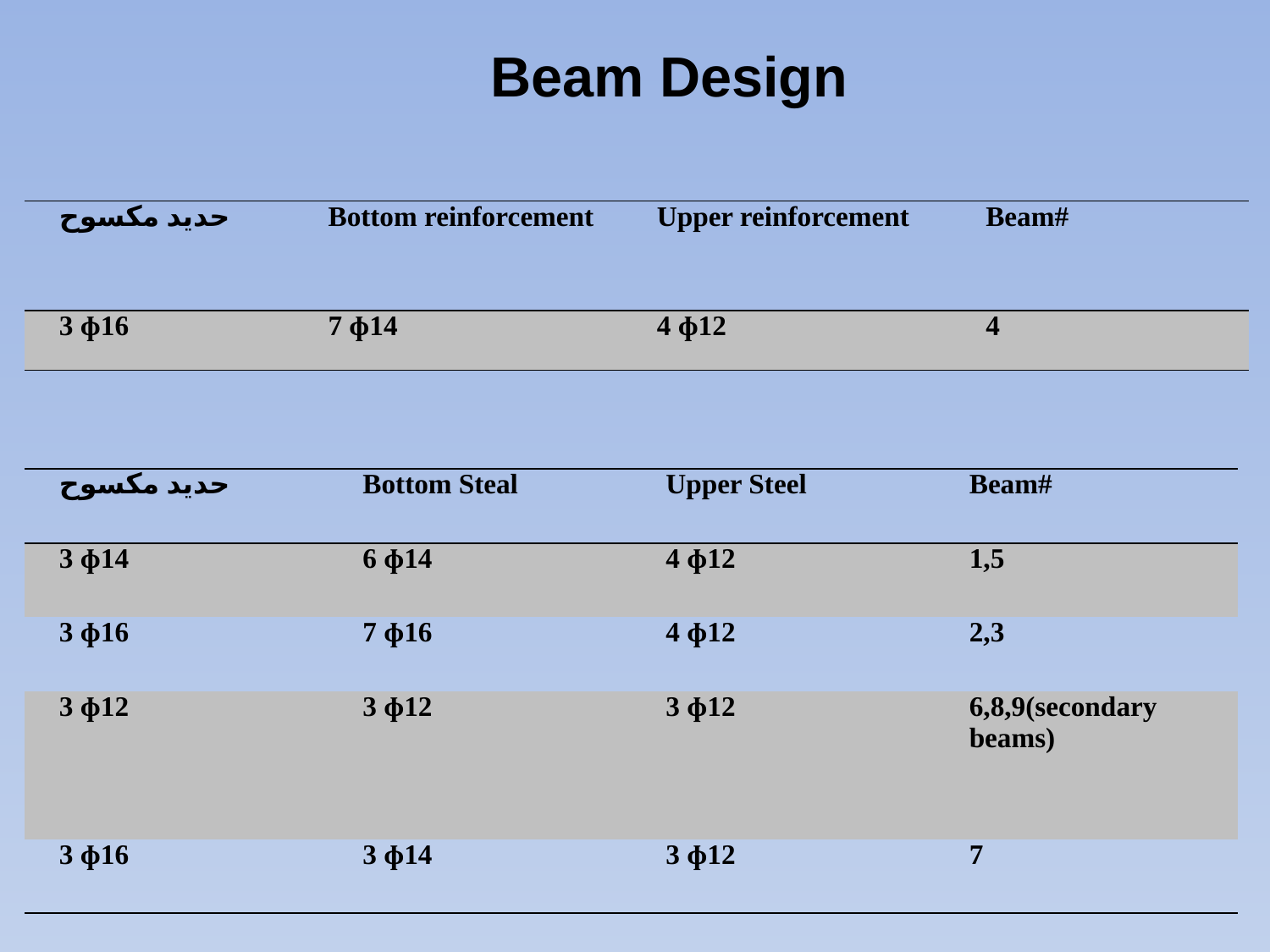

Beam Design

| حديد مكسوح | Bottom reinforcement | Upper reinforcement | Beam# |
| --- | --- | --- | --- |
| 3 ɸ16 | 7 ɸ14 | 4 ɸ12 | 4 |
| حديد مكسوح | Bottom Steal | Upper Steel | Beam# |
| --- | --- | --- | --- |
| 3 ɸ14 | 6 ɸ14 | 4 ɸ12 | 1,5 |
| 3 ɸ16 | 7 ɸ16 | 4 ɸ12 | 2,3 |
| 3 ɸ12 | 3 ɸ12 | 3 ɸ12 | 6,8,9(secondary beams) |
| 3 ɸ16 | 3 ɸ14 | 3 ɸ12 | 7 |